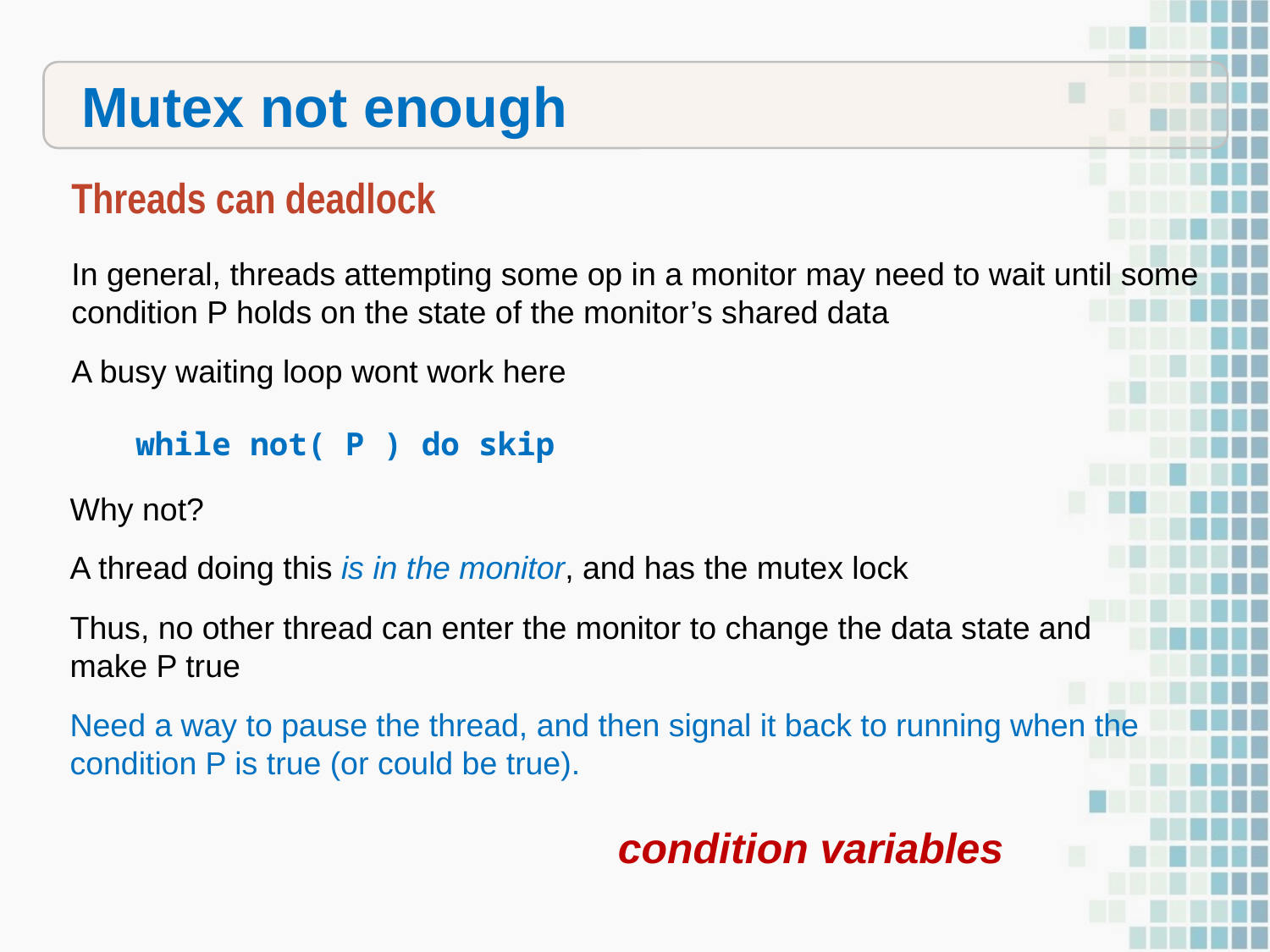

Mutex not enough
Threads can deadlock
In general, threads attempting some op in a monitor may need to wait until some condition P holds on the state of the monitor’s shared data
A busy waiting loop wont work here
   while not( P ) do skip
Why not?
A thread doing this is in the monitor, and has the mutex lock
Thus, no other thread can enter the monitor to change the data state and make P true
Need a way to pause the thread, and then signal it back to running when the condition P is true (or could be true).
   condition variables